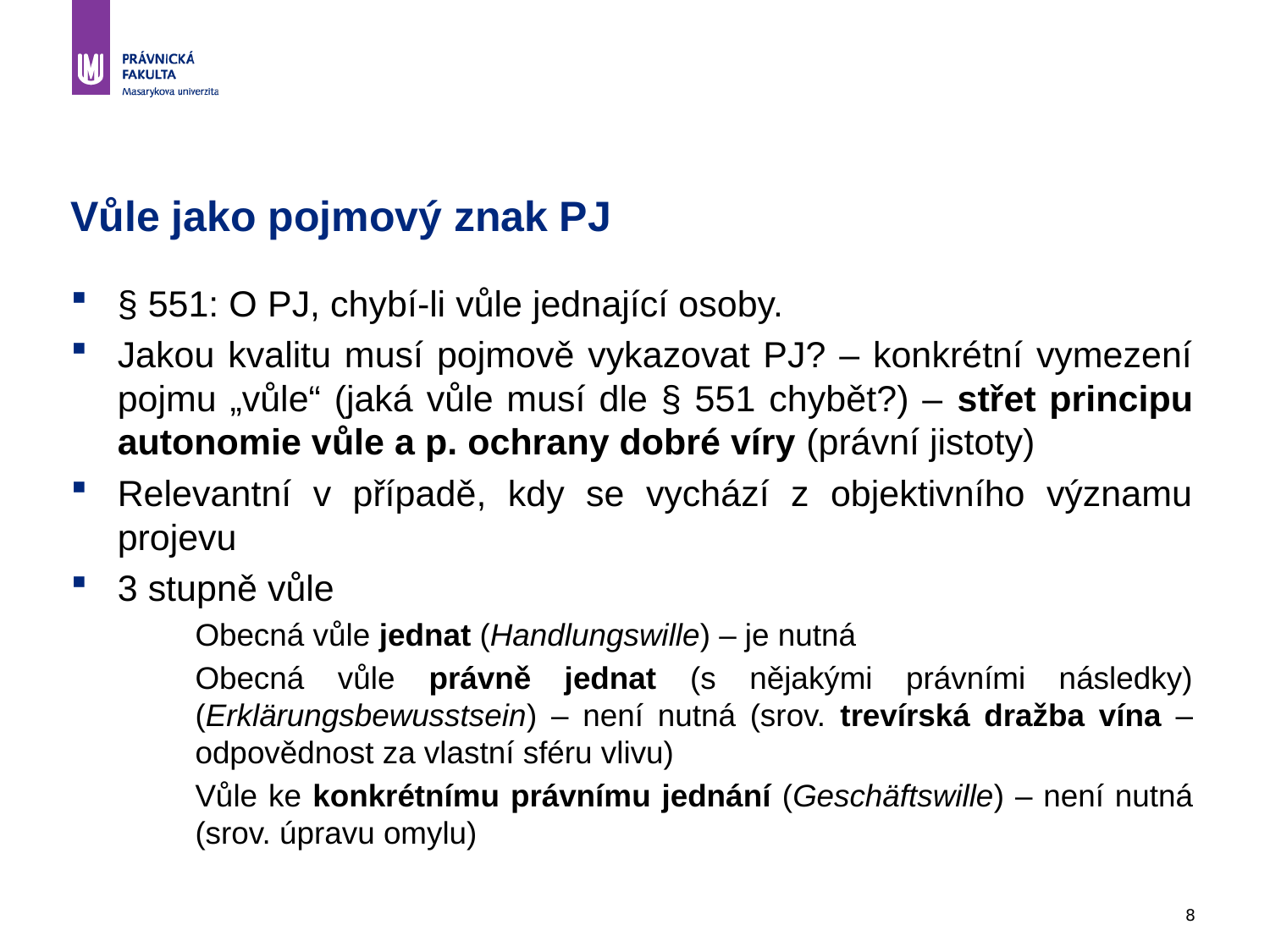

8
# Vůle jako pojmový znak PJ
§ 551: O PJ, chybí-li vůle jednající osoby.
Jakou kvalitu musí pojmově vykazovat PJ? – konkrétní vymezení pojmu „vůle“ (jaká vůle musí dle § 551 chybět?) – střet principu autonomie vůle a p. ochrany dobré víry (právní jistoty)
Relevantní v případě, kdy se vychází z objektivního významu projevu
3 stupně vůle
Obecná vůle jednat (Handlungswille) – je nutná
Obecná vůle právně jednat (s nějakými právními následky) (Erklärungsbewusstsein) – není nutná (srov. trevírská dražba vína – odpovědnost za vlastní sféru vlivu)
Vůle ke konkrétnímu právnímu jednání (Geschäftswille) – není nutná (srov. úpravu omylu)